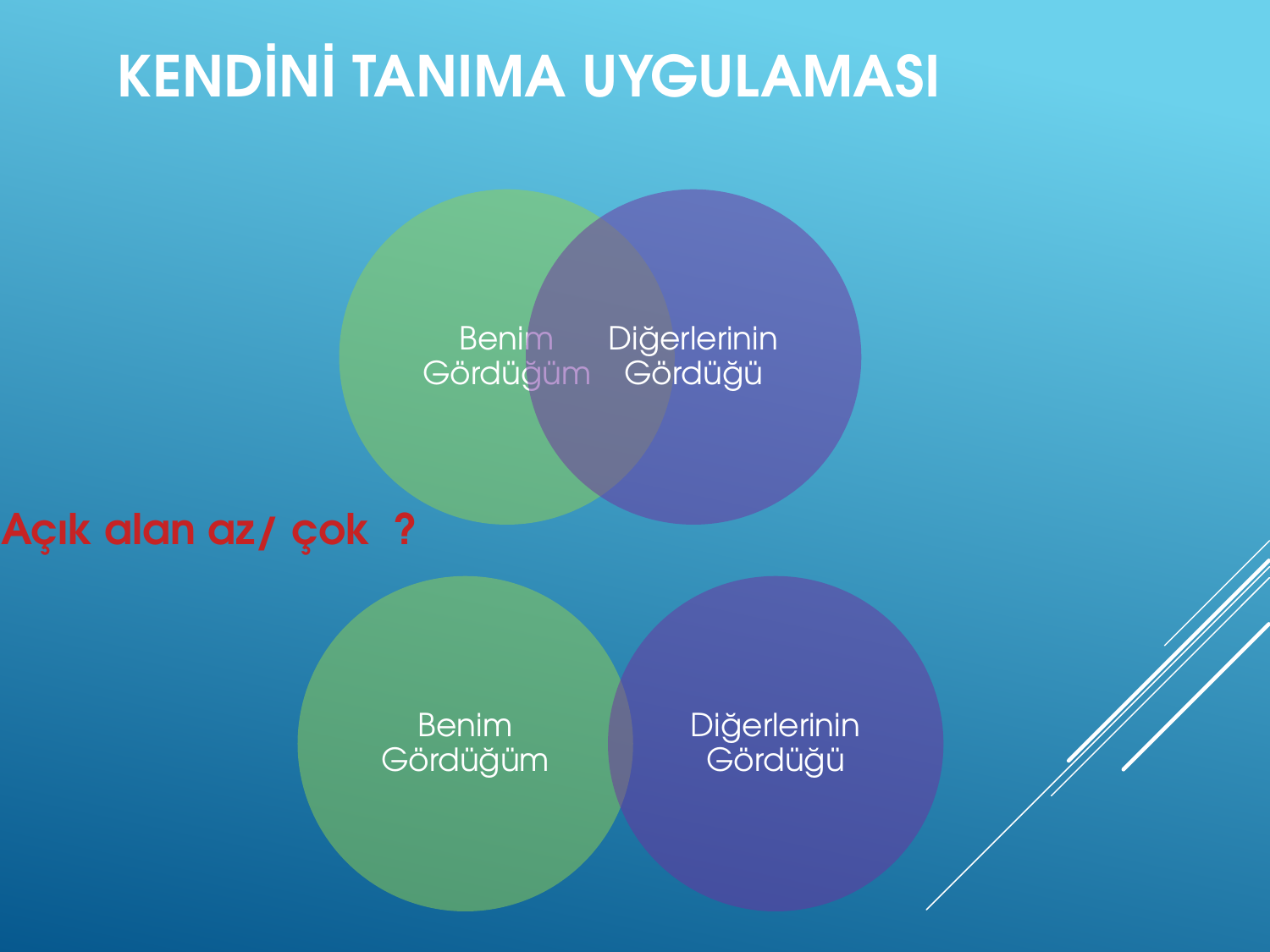

# Kendini Tanıma Uygulaması
Benim Gördüğüm
Diğerlerinin Gördüğü
Açık alan az/ çok  ?
Benim Gördüğüm
Diğerlerinin Gördüğü